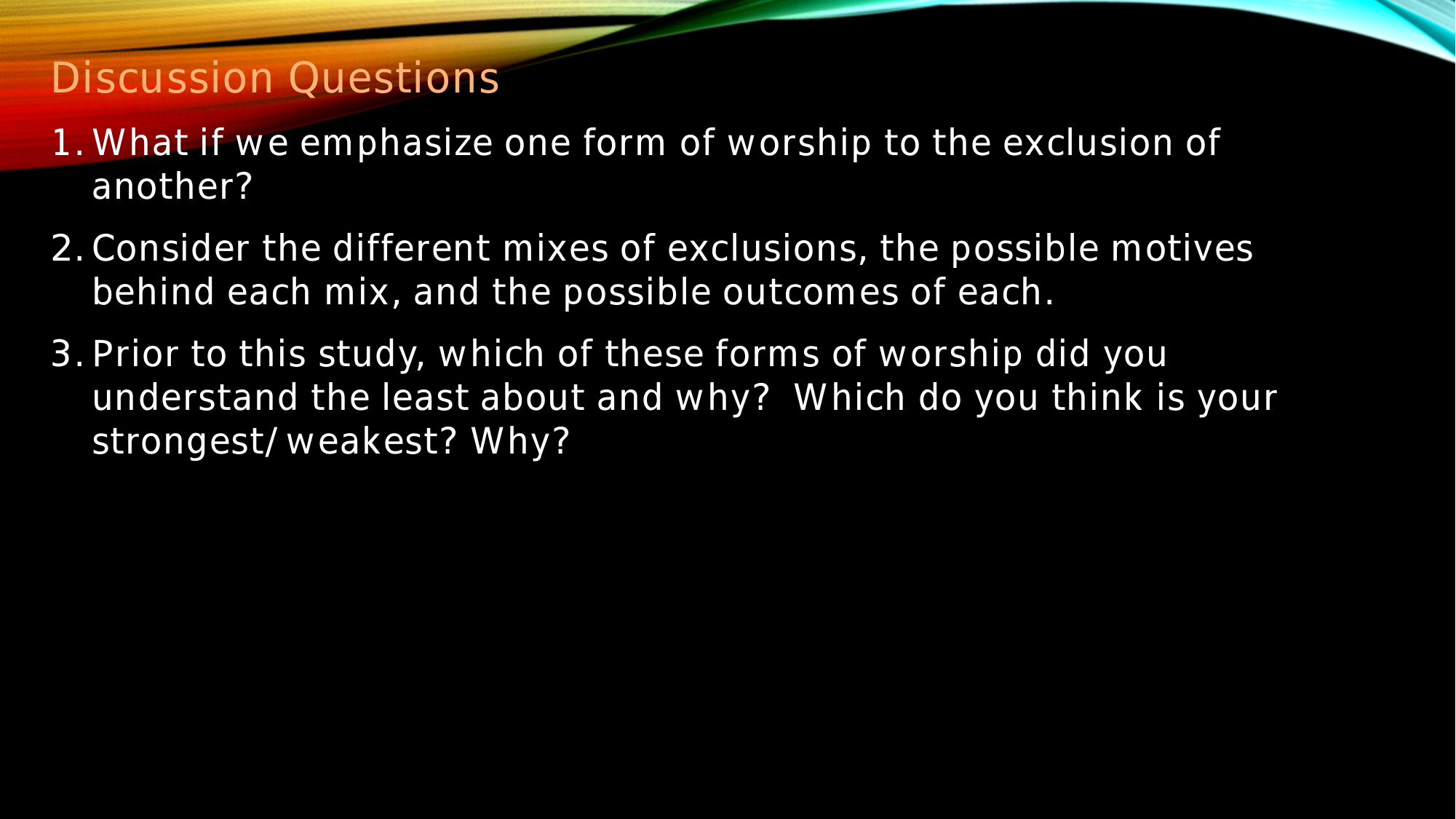

Discussion Questions
What if we emphasize one form of worship to the exclusion of another?
Consider the different mixes of exclusions, the possible motives behind each mix, and the possible outcomes of each.
Prior to this study, which of these forms of worship did you understand the least about and why?  Which do you think is your strongest/weakest? Why?